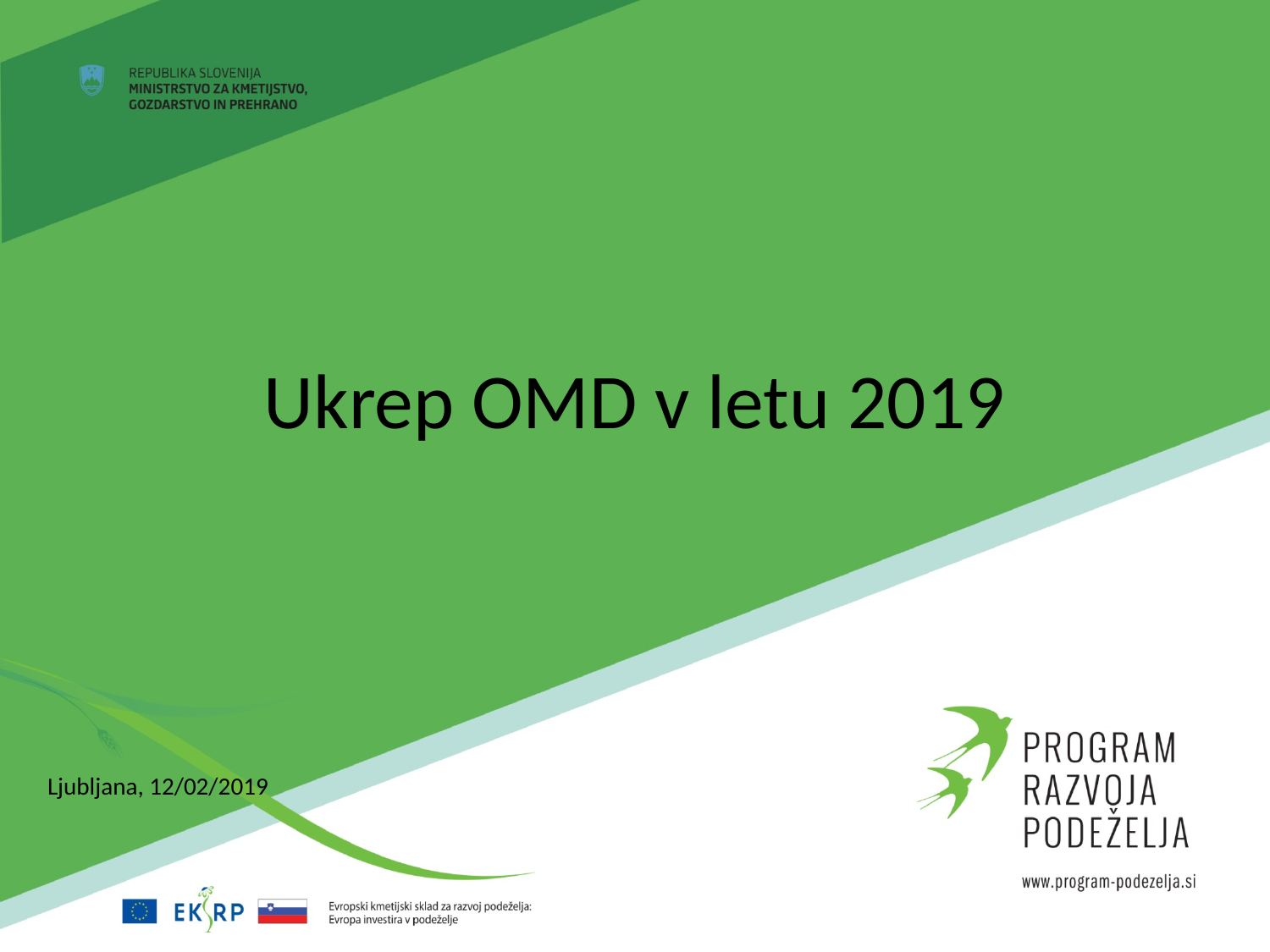

# Ukrep OMD v letu 2019
Ljubljana, 12/02/2019